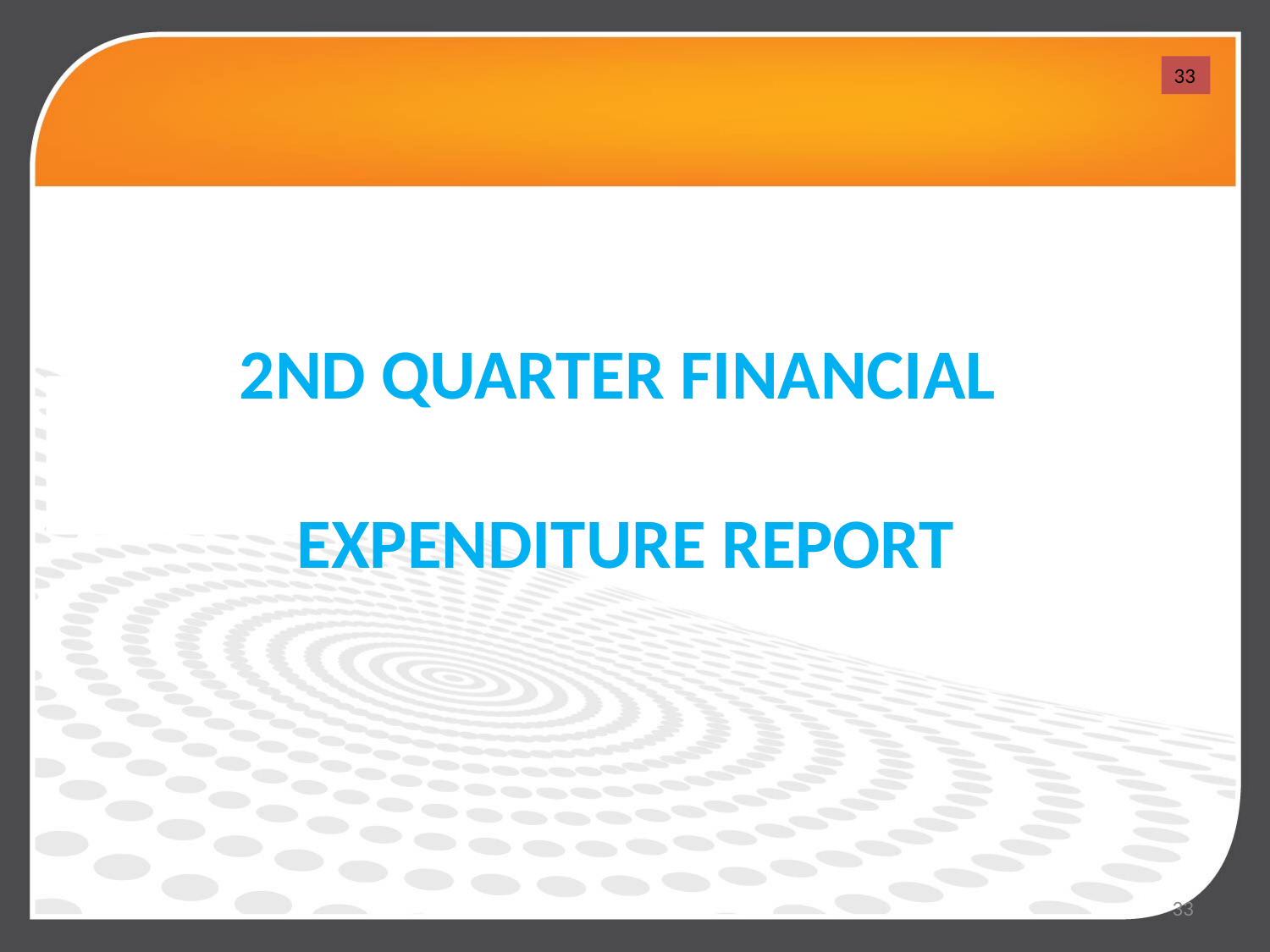

33

# 2ND QUARTER FINANCIAL EXPENDITURE REPORT
33